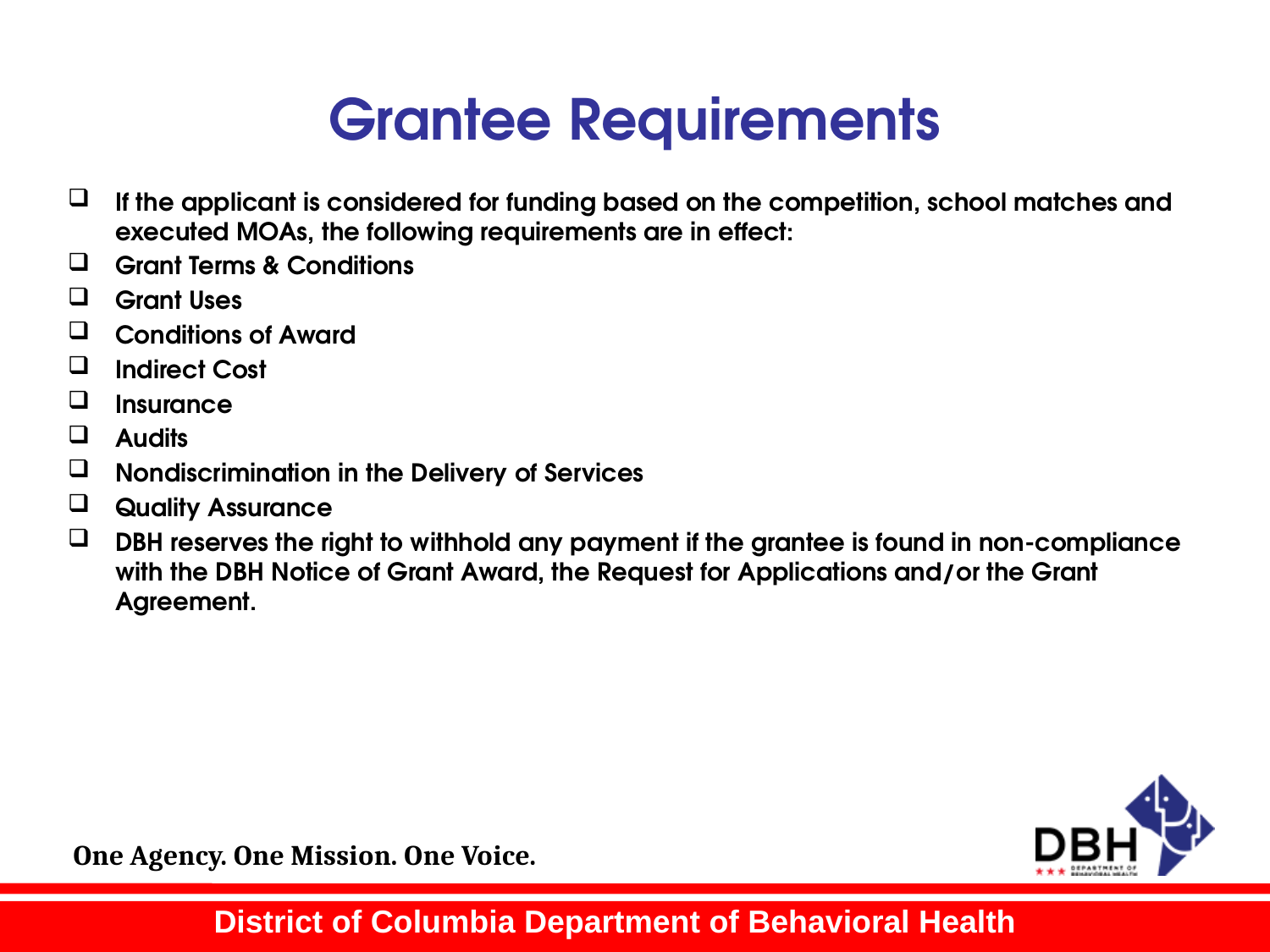

# Grantee Requirements
If the applicant is considered for funding based on the competition, school matches and executed MOAs, the following requirements are in effect:
Grant Terms & Conditions
Grant Uses
Conditions of Award
Indirect Cost
Insurance
Audits
Nondiscrimination in the Delivery of Services
Quality Assurance
DBH reserves the right to withhold any payment if the grantee is found in non-compliance with the DBH Notice of Grant Award, the Request for Applications and/or the Grant Agreement.